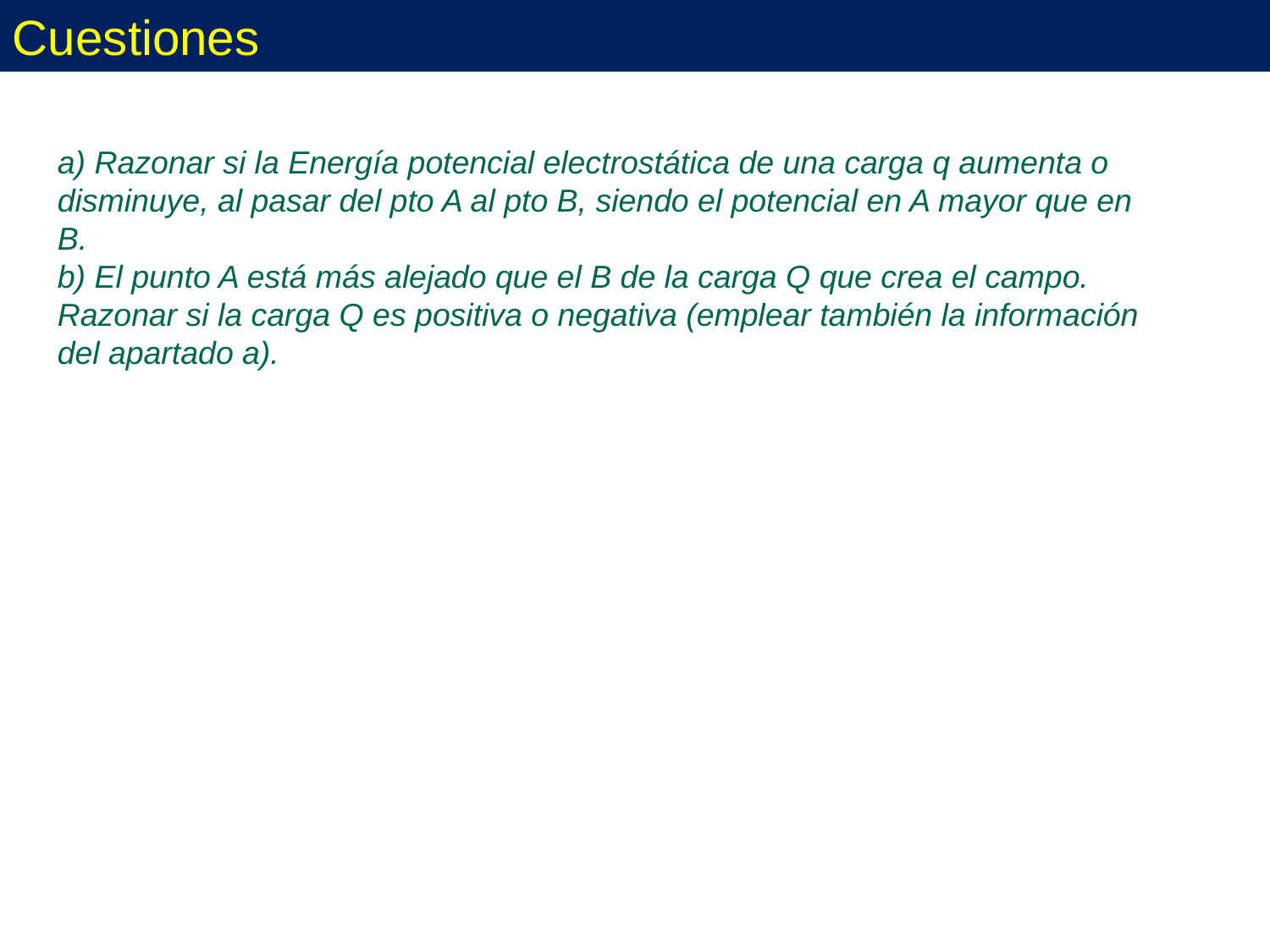

Cuestiones
a) Razonar si la Energía potencial electrostática de una carga q aumenta o disminuye, al pasar del pto A al pto B, siendo el potencial en A mayor que en B.
b) El punto A está más alejado que el B de la carga Q que crea el campo. Razonar si la carga Q es positiva o negativa (emplear también la información del apartado a).